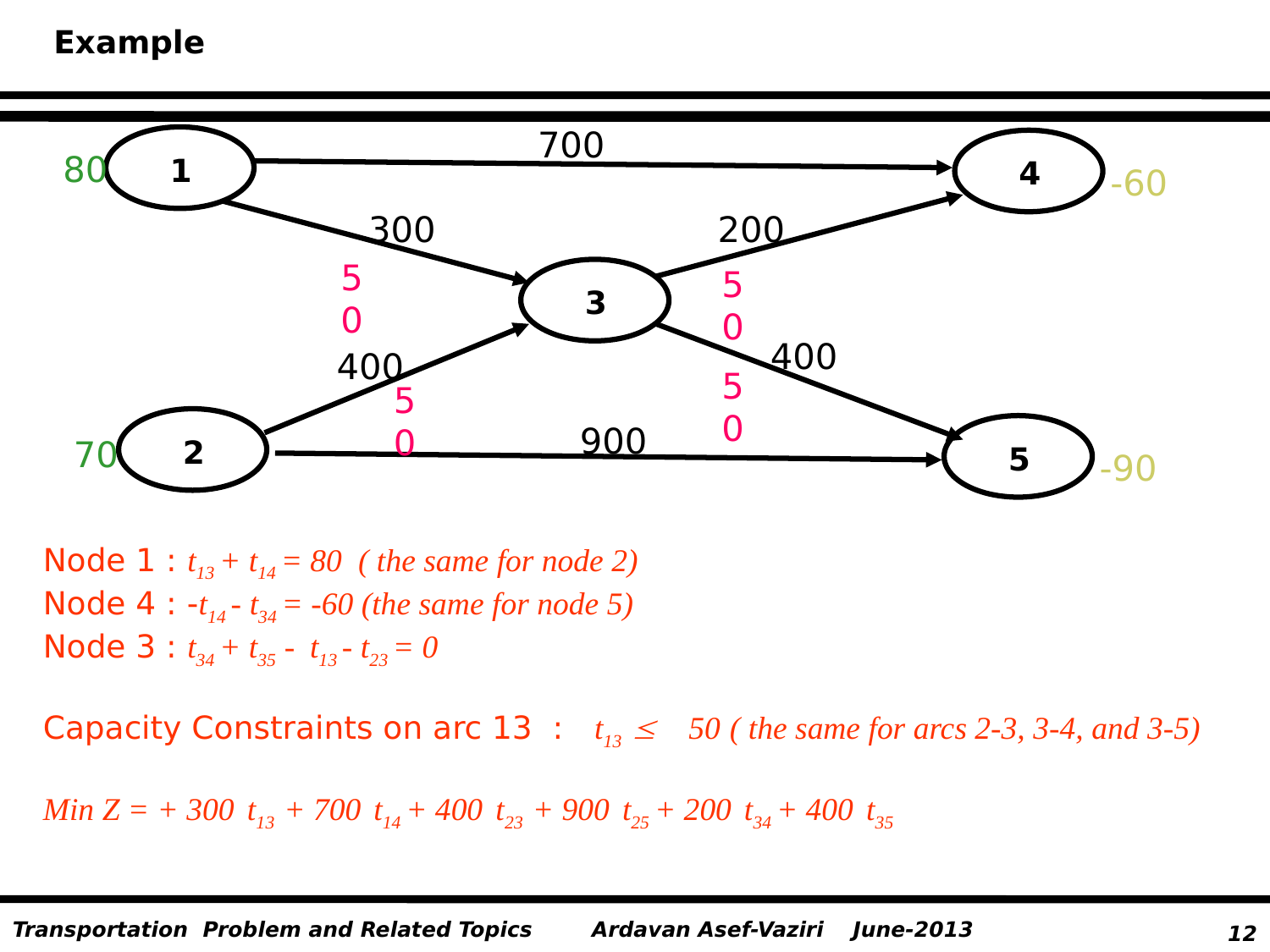

Example

700

80
1
4
-60

300
200
50
50

3

400
400
50
50

900

70
2
5
-90

Node 1 : t13 + t14 = 80  ( the same for node 2)
Node 4 : -t14 - t34 = -60 (the same for node 5)
Node 3 : t34 + t35 -  t13 - t23 = 0

Capacity Constraints on arc 13  :   t13  ≤    50  ( the same for arcs 2-3, 3-4, and 3-5)

Min Z = + 300  t13  + 700  t14 + 400  t23  + 900  t25 + 200  t34 + 400  t35